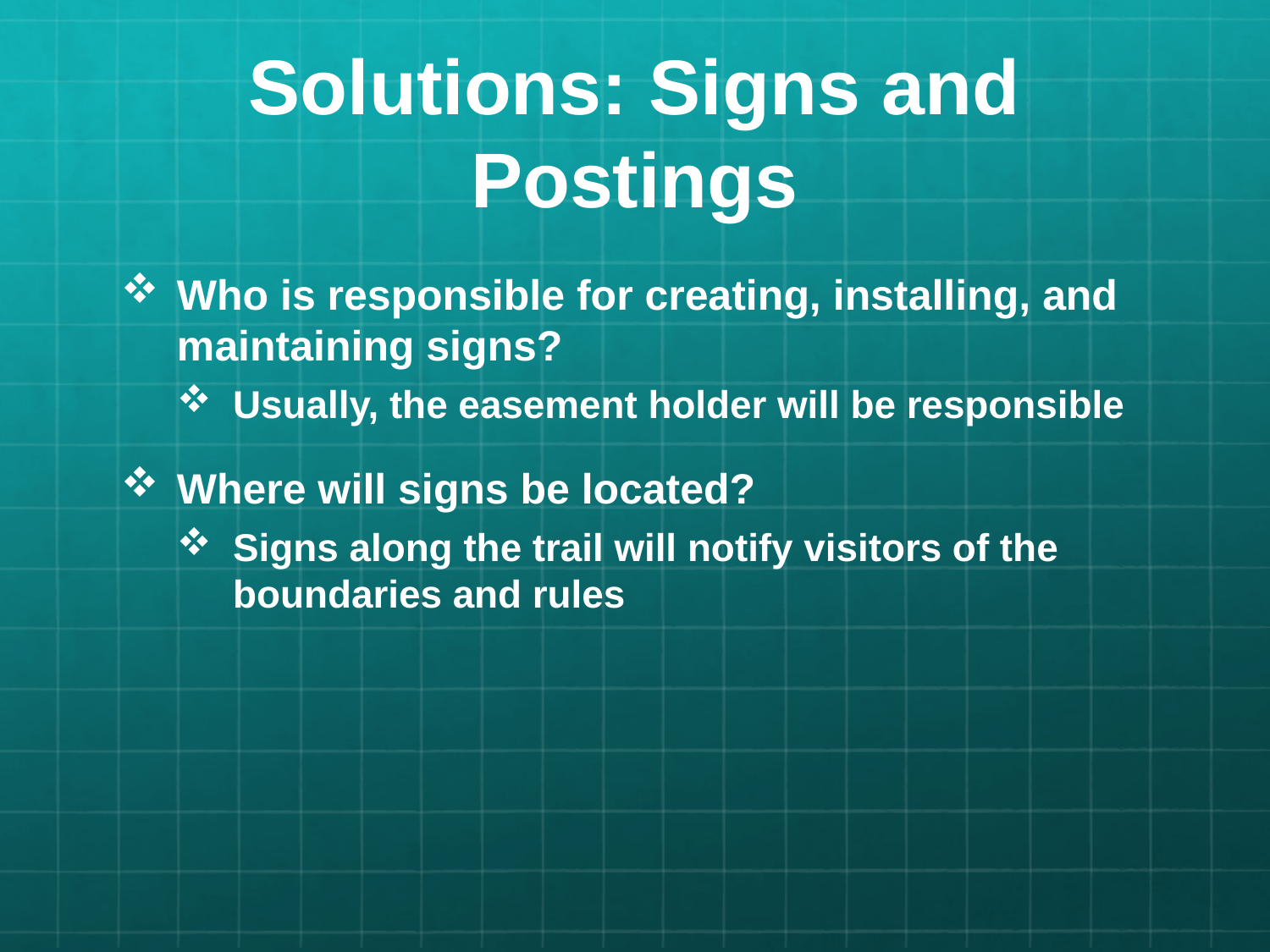

# Solutions: Signs and Postings
Who is responsible for creating, installing, and maintaining signs?
Usually, the easement holder will be responsible
Where will signs be located?
Signs along the trail will notify visitors of the boundaries and rules